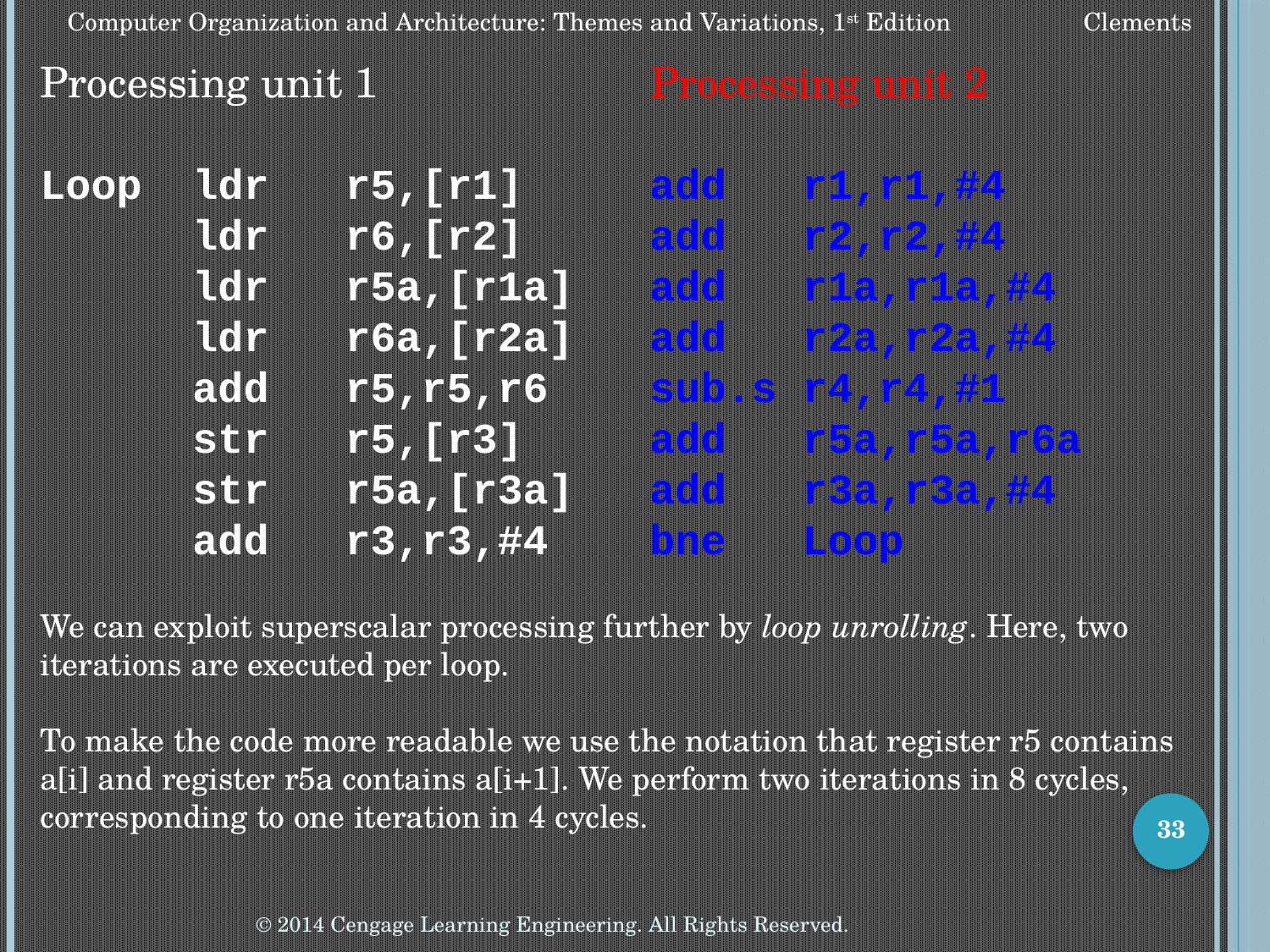

Computer Organization and Architecture: Themes and Variations, 1st Edition 	Clements
Processing unit 1		Processing unit 2

Loop  ldr   r5,[r1]     add   r1,r1,#4
      ldr   r6,[r2]     add   r2,r2,#4
      ldr   r5a,[r1a]   add   r1a,r1a,#4
      ldr   r6a,[r2a]   add   r2a,r2a,#4
      add   r5,r5,r6    sub.s r4,r4,#1
      str   r5,[r3]     add   r5a,r5a,r6a
      str   r5a,[r3a]   add   r3a,r3a,#4
      add   r3,r3,#4    bne   Loop

We can exploit superscalar processing further by loop unrolling. Here, two iterations are executed per loop.

To make the code more readable we use the notation that register r5 contains a[i] and register r5a contains a[i+1]. We perform two iterations in 8 cycles, corresponding to one iteration in 4 cycles.
33
© 2014 Cengage Learning Engineering. All Rights Reserved.